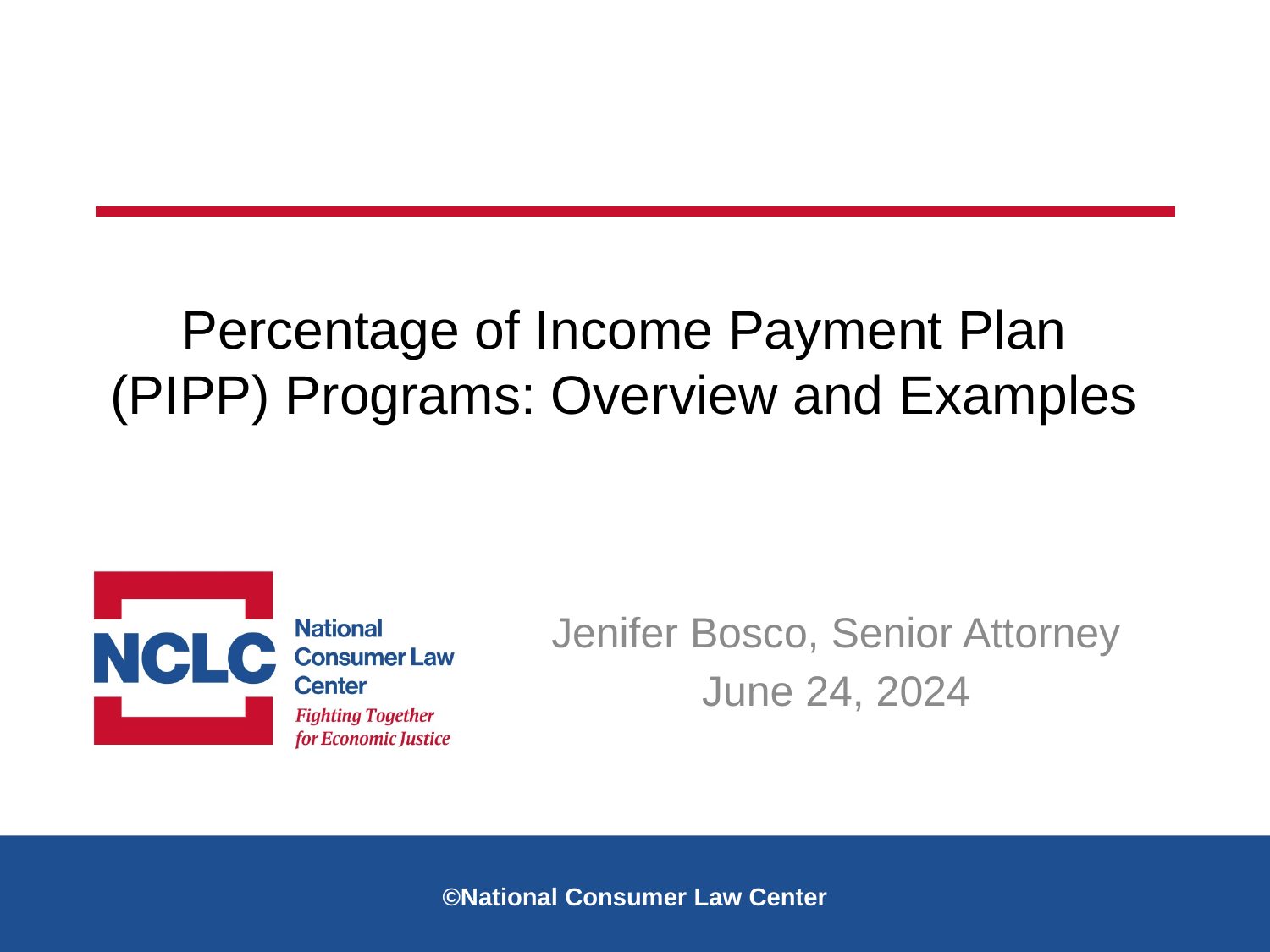

# Percentage of Income Payment Plan (PIPP) Programs: Overview and Examples

Jenifer Bosco, Senior Attorney
June 24, 2024